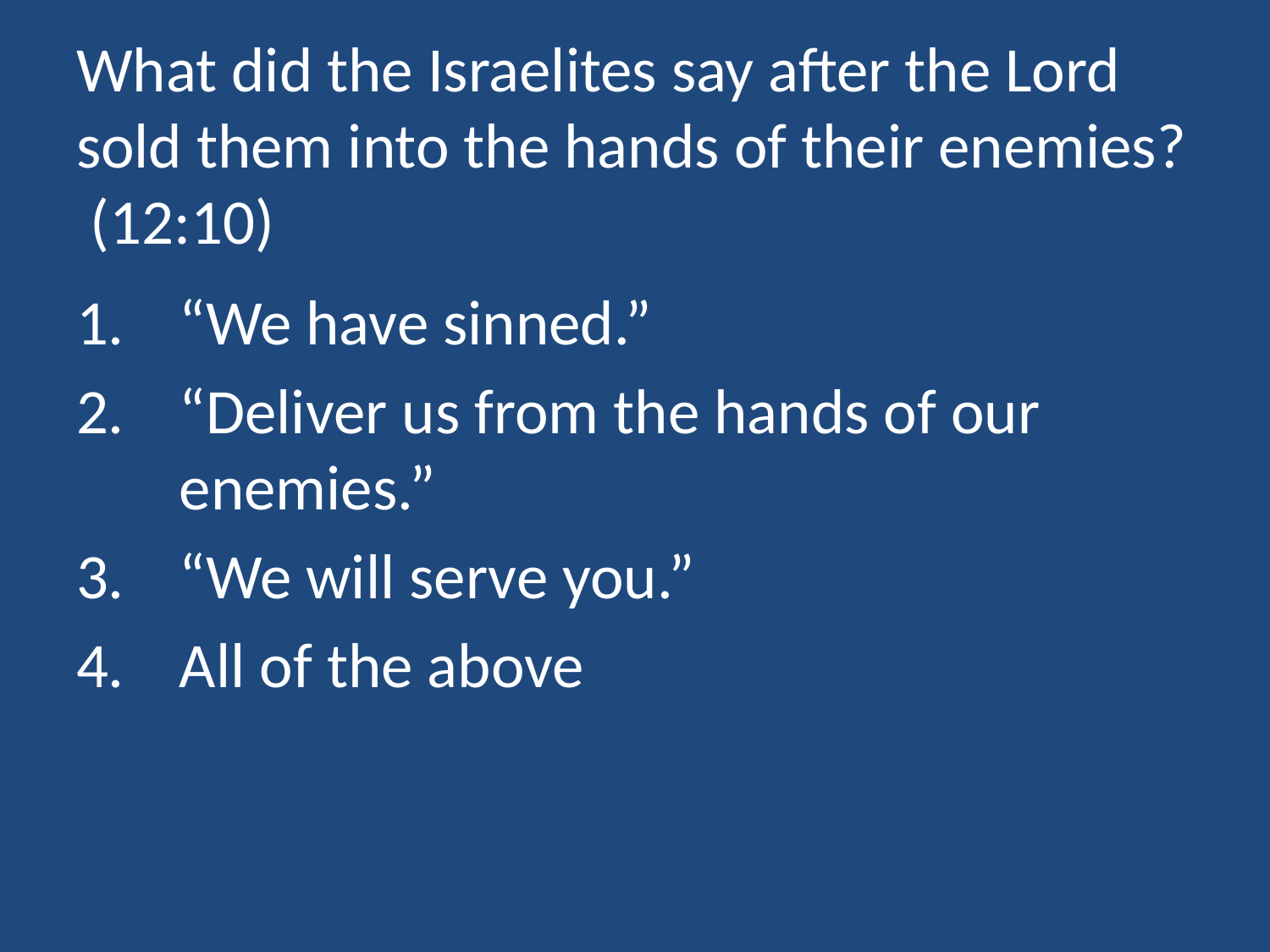

# What did the Israelites say after the Lord sold them into the hands of their enemies?  (12:10)
“We have sinned.”
“Deliver us from the hands of our enemies.”
“We will serve you.”
All of the above